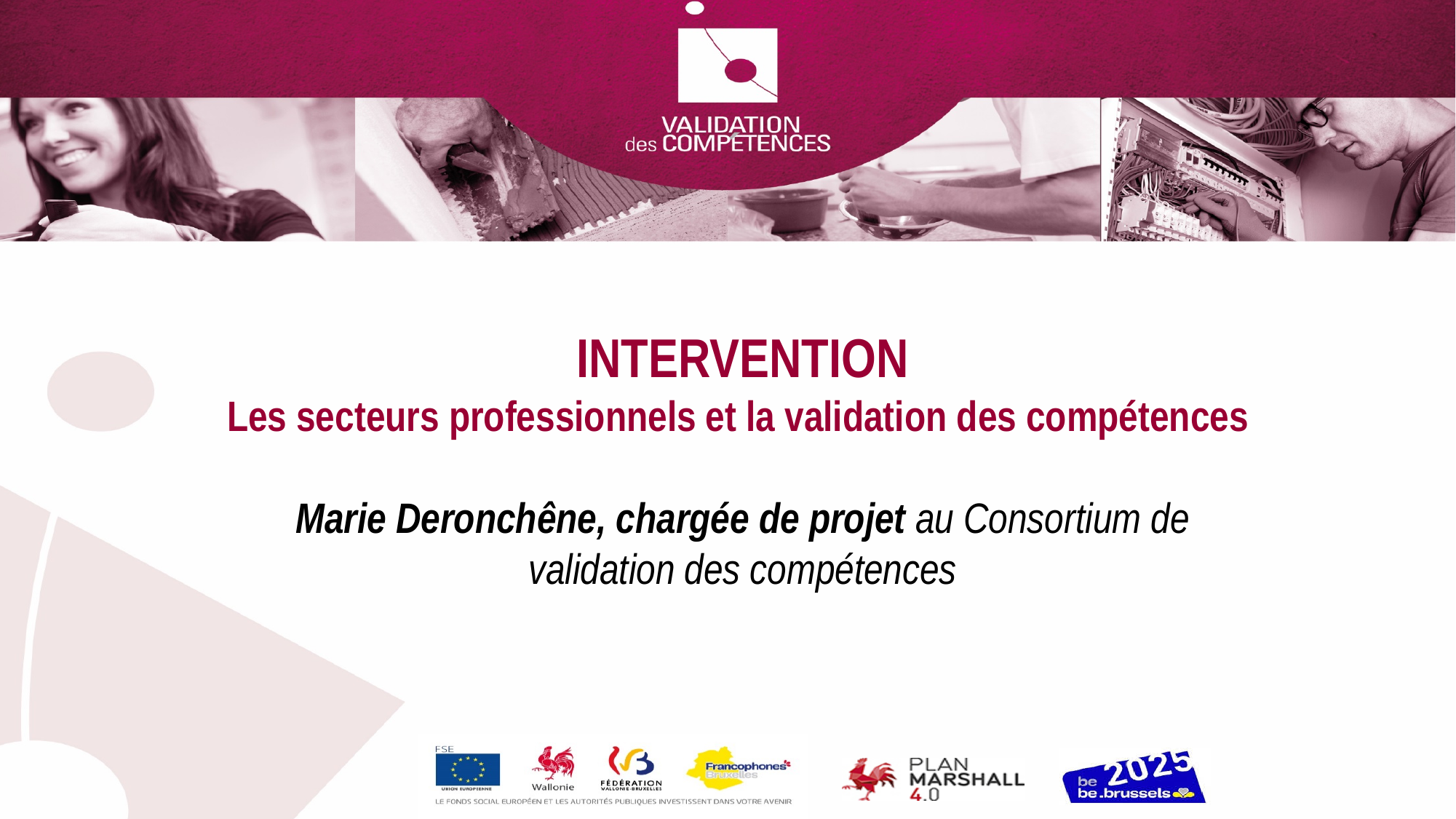

INTERVENTION
Les secteurs professionnels et la validation des compétences

Marie Deronchêne, chargée de projet au Consortium de validation des compétences